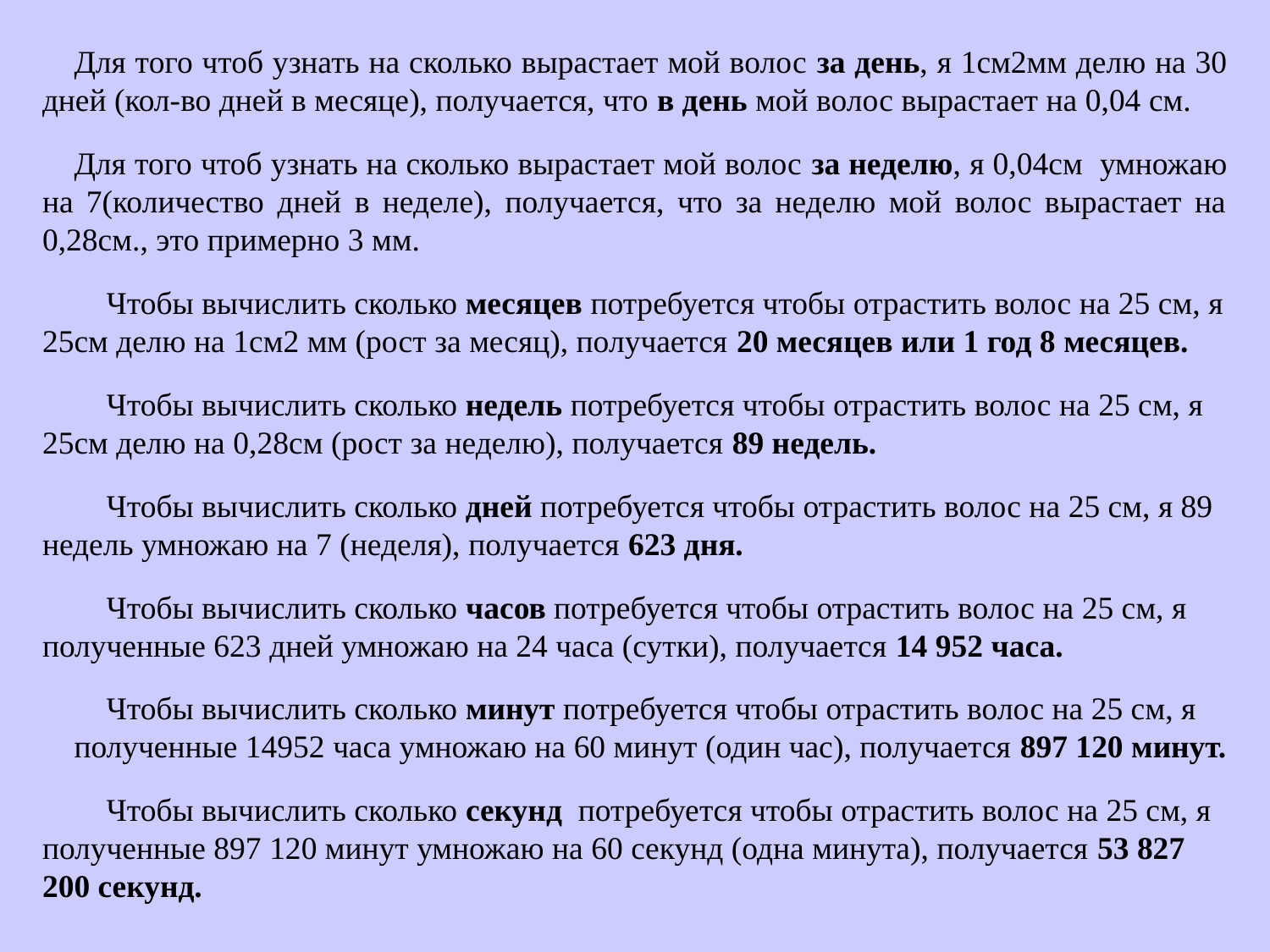

Для того чтоб узнать на сколько вырастает мой волос за день, я 1см2мм делю на 30 дней (кол-во дней в месяце), получается, что в день мой волос вырастает на 0,04 см.

Для того чтоб узнать на сколько вырастает мой волос за неделю, я 0,04см  умножаю на 7(количество дней в неделе), получается, что за неделю мой волос вырастает на 0,28см., это примерно 3 мм.

    Чтобы вычислить сколько месяцев потребуется чтобы отрастить волос на 25 см, я 25см делю на 1см2 мм (рост за месяц), получается 20 месяцев или 1 год 8 месяцев.

    Чтобы вычислить сколько недель потребуется чтобы отрастить волос на 25 см, я 25см делю на 0,28см (рост за неделю), получается 89 недель.

    Чтобы вычислить сколько дней потребуется чтобы отрастить волос на 25 см, я 89 недель умножаю на 7 (неделя), получается 623 дня.

    Чтобы вычислить сколько часов потребуется чтобы отрастить волос на 25 см, я полученные 623 дней умножаю на 24 часа (сутки), получается 14 952 часа.

    Чтобы вычислить сколько минут потребуется чтобы отрастить волос на 25 см, я
полученные 14952 часа умножаю на 60 минут (один час), получается 897 120 минут.

    Чтобы вычислить сколько секунд  потребуется чтобы отрастить волос на 25 см, я полученные 897 120 минут умножаю на 60 секунд (одна минута), получается 53 827 200 секунд.